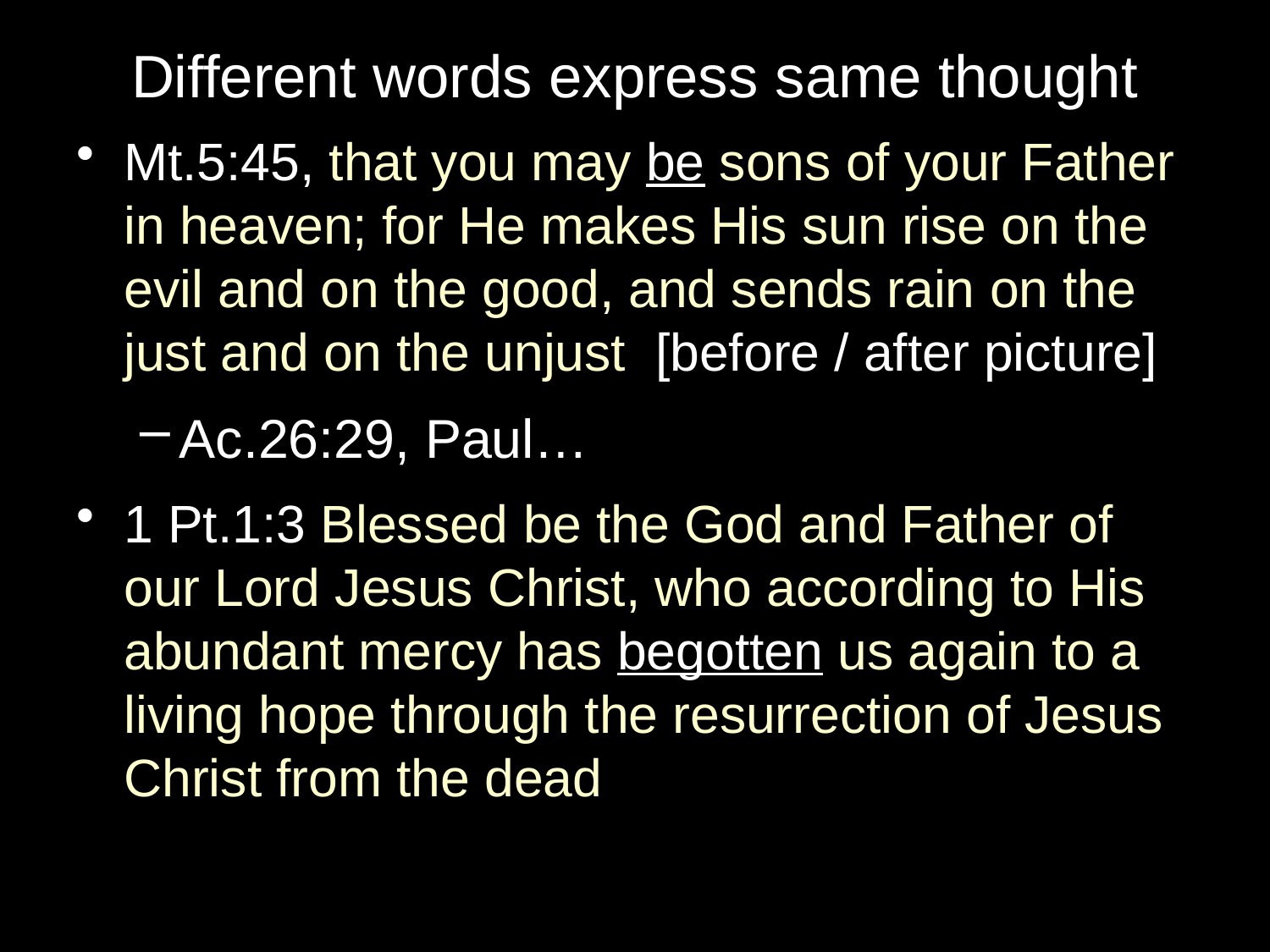

# Different words express same thought
Mt.5:45, that you may be sons of your Father in heaven; for He makes His sun rise on the evil and on the good, and sends rain on the just and on the unjust  [before / after picture]
Ac.26:29, Paul…
1 Pt.1:3 Blessed be the God and Father of our Lord Jesus Christ, who according to His abundant mercy has begotten us again to a living hope through the resurrection of Jesus Christ from the dead